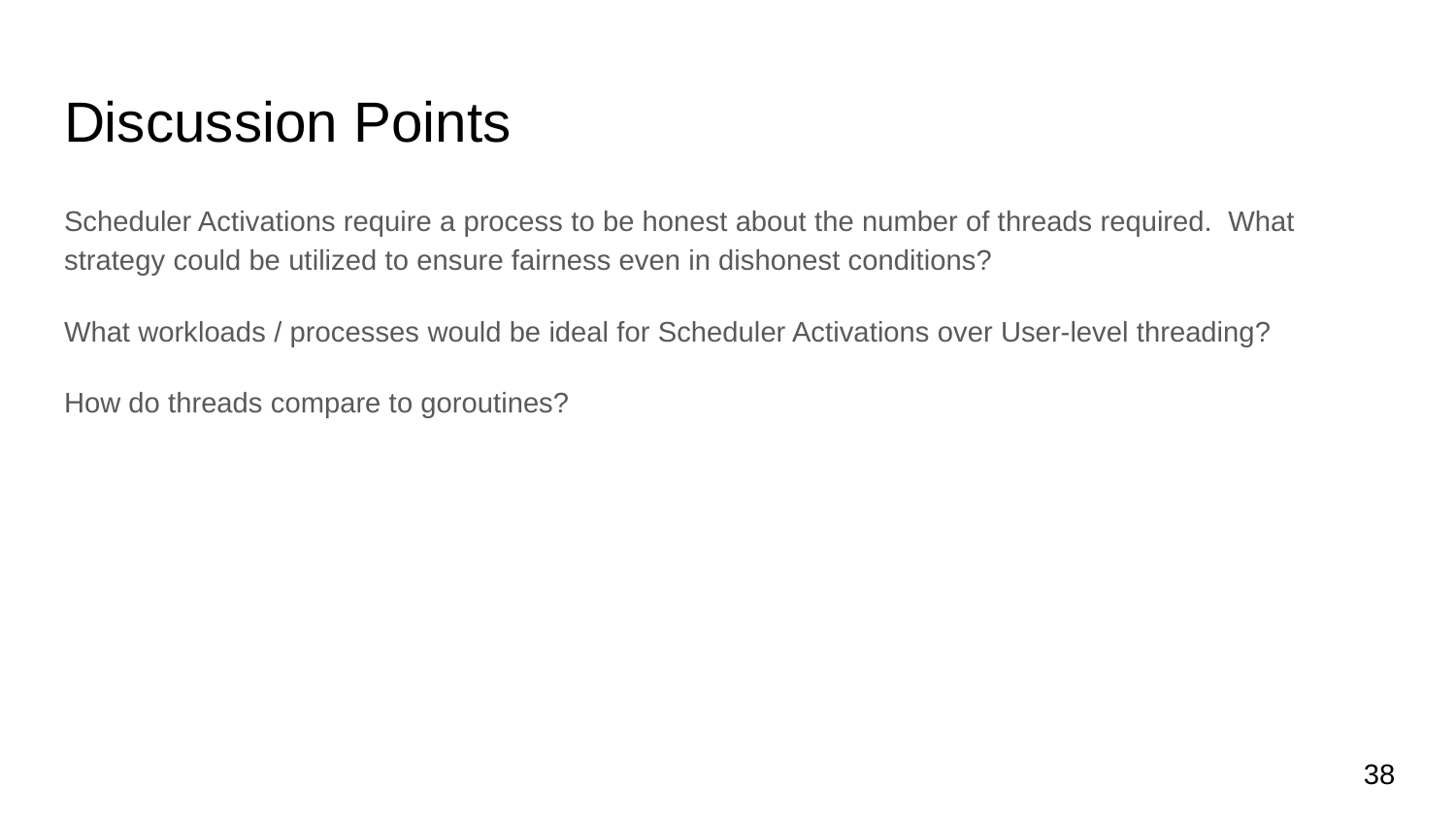

# Discussion Points
Scheduler Activations require a process to be honest about the number of threads required.  What strategy could be utilized to ensure fairness even in dishonest conditions?
What workloads / processes would be ideal for Scheduler Activations over User-level threading?
How do threads compare to goroutines?
38